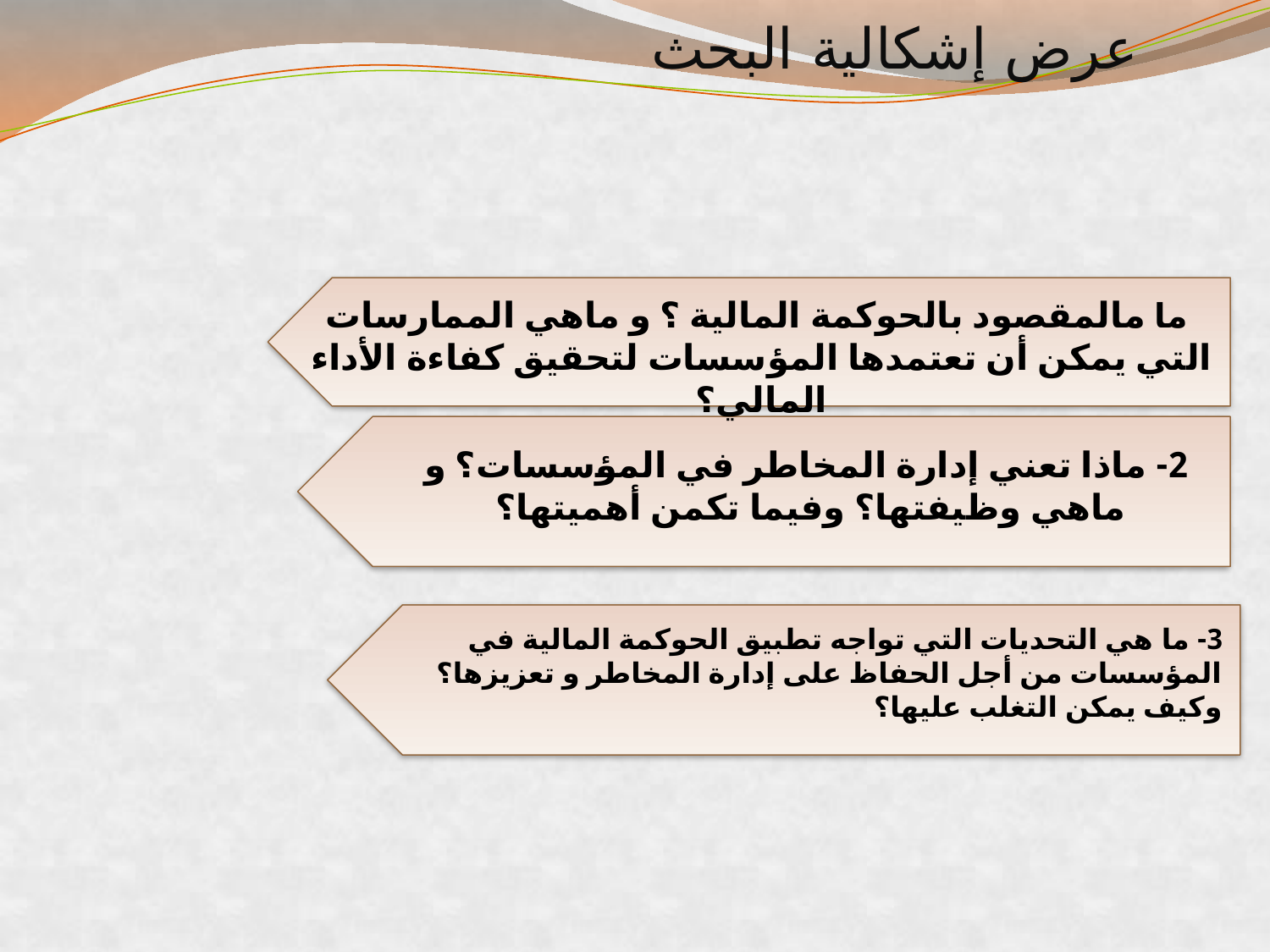

عرض إشكالية البحث

 ما مالمقصود بالحوكمة المالية ؟ و ماهي الممارسات التي يمكن أن تعتمدها المؤسسات لتحقيق كفاءة الأداء المالي؟

2- ماذا تعني إدارة المخاطر في المؤسسات؟ و ماهي وظيفتها؟ وفيما تكمن أهميتها؟

3- ما هي التحديات التي تواجه تطبيق الحوكمة المالية في المؤسسات من أجل الحفاظ على إدارة المخاطر و تعزيزها؟ وكيف يمكن التغلب عليها؟